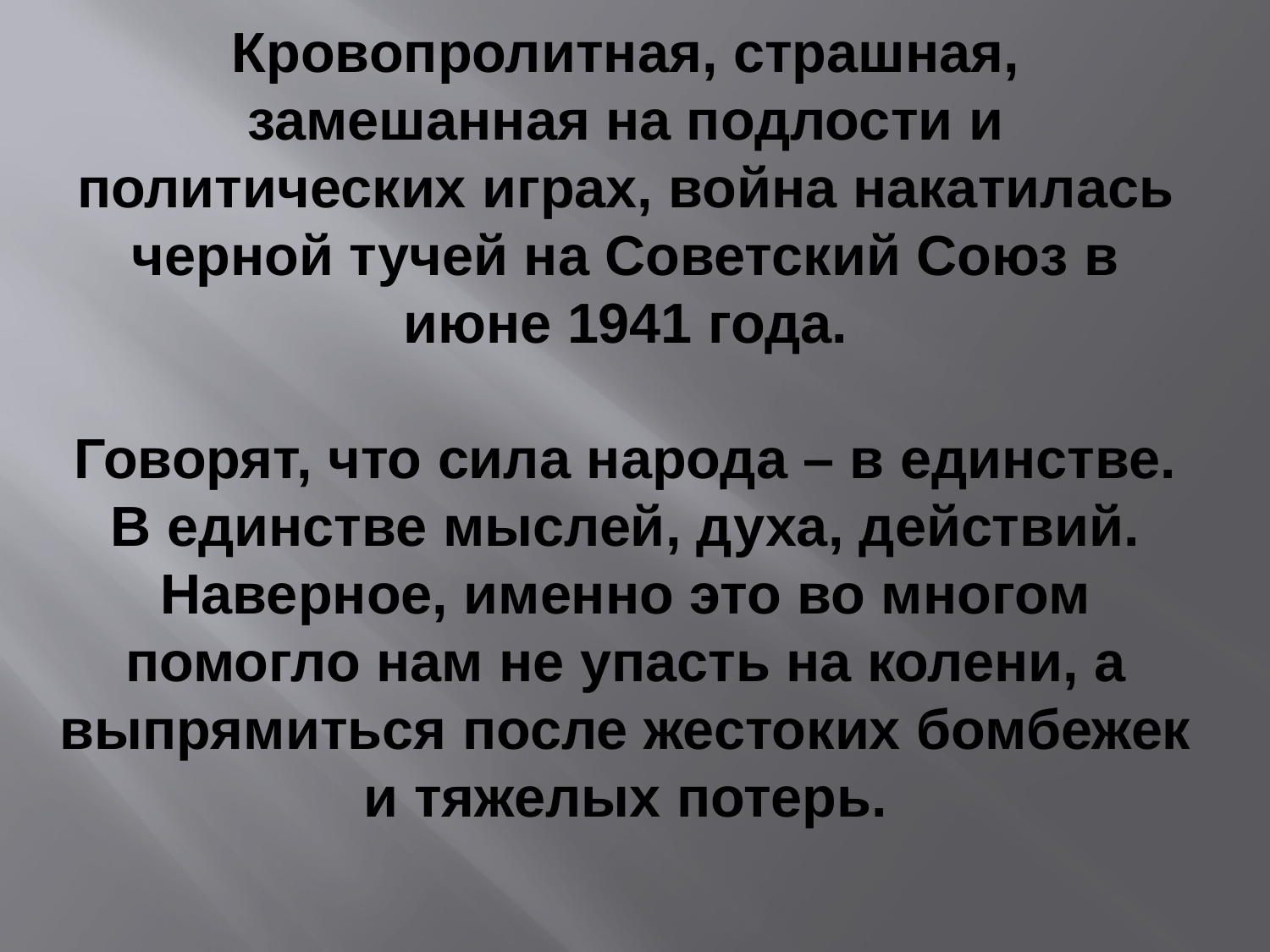

# Кровопролитная, страшная, замешанная на подлости и политических играх, война накатилась черной тучей на Советский Союз в июне 1941 года. Говорят, что сила народа – в единстве. В единстве мыслей, духа, действий. Наверное, именно это во многом помогло нам не упасть на колени, а выпрямиться после жестоких бомбежек и тяжелых потерь.